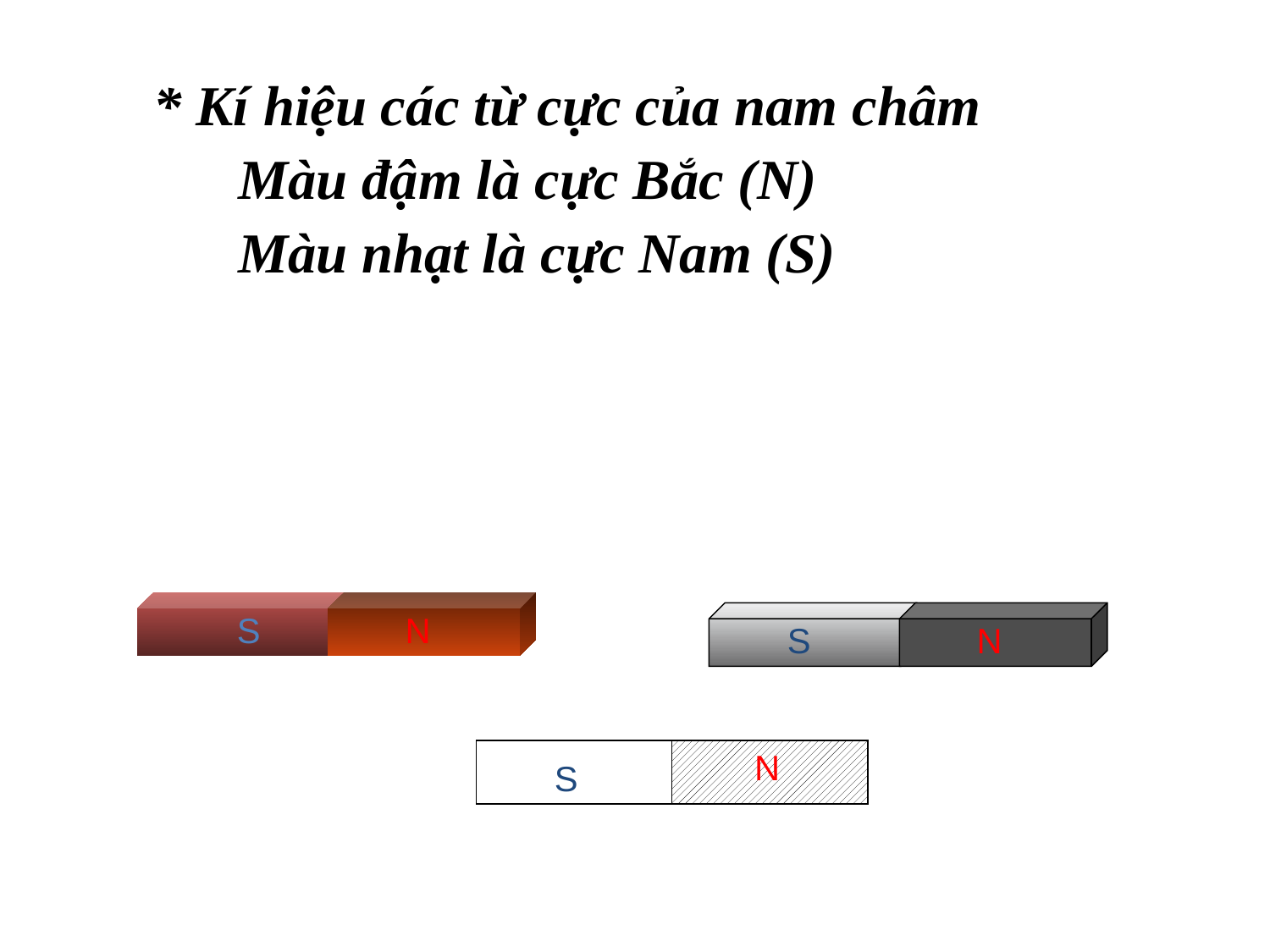

* Kí hiệu các từ cực của nam châm
	Màu đậm là cực Bắc (N)
	Màu nhạt là cực Nam (S)

S
N

S
N
S
N
S
N
N

N
S
S